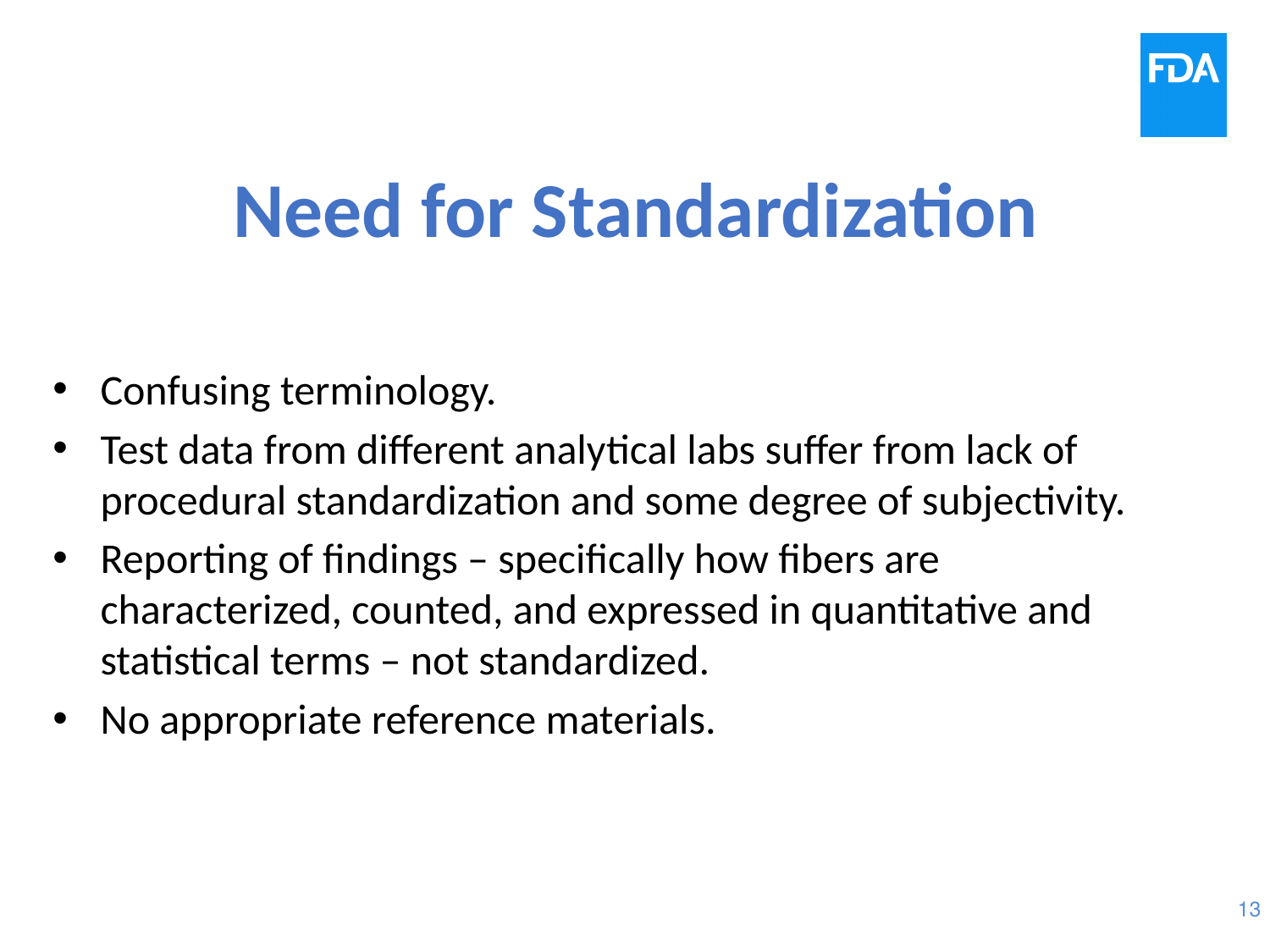

# Need for Standardization
Confusing terminology.
Test data from different analytical labs suffer from lack of procedural standardization and some degree of subjectivity.
Reporting of findings – specifically how fibers are characterized, counted, and expressed in quantitative and statistical terms – not standardized.
No appropriate reference materials.
13